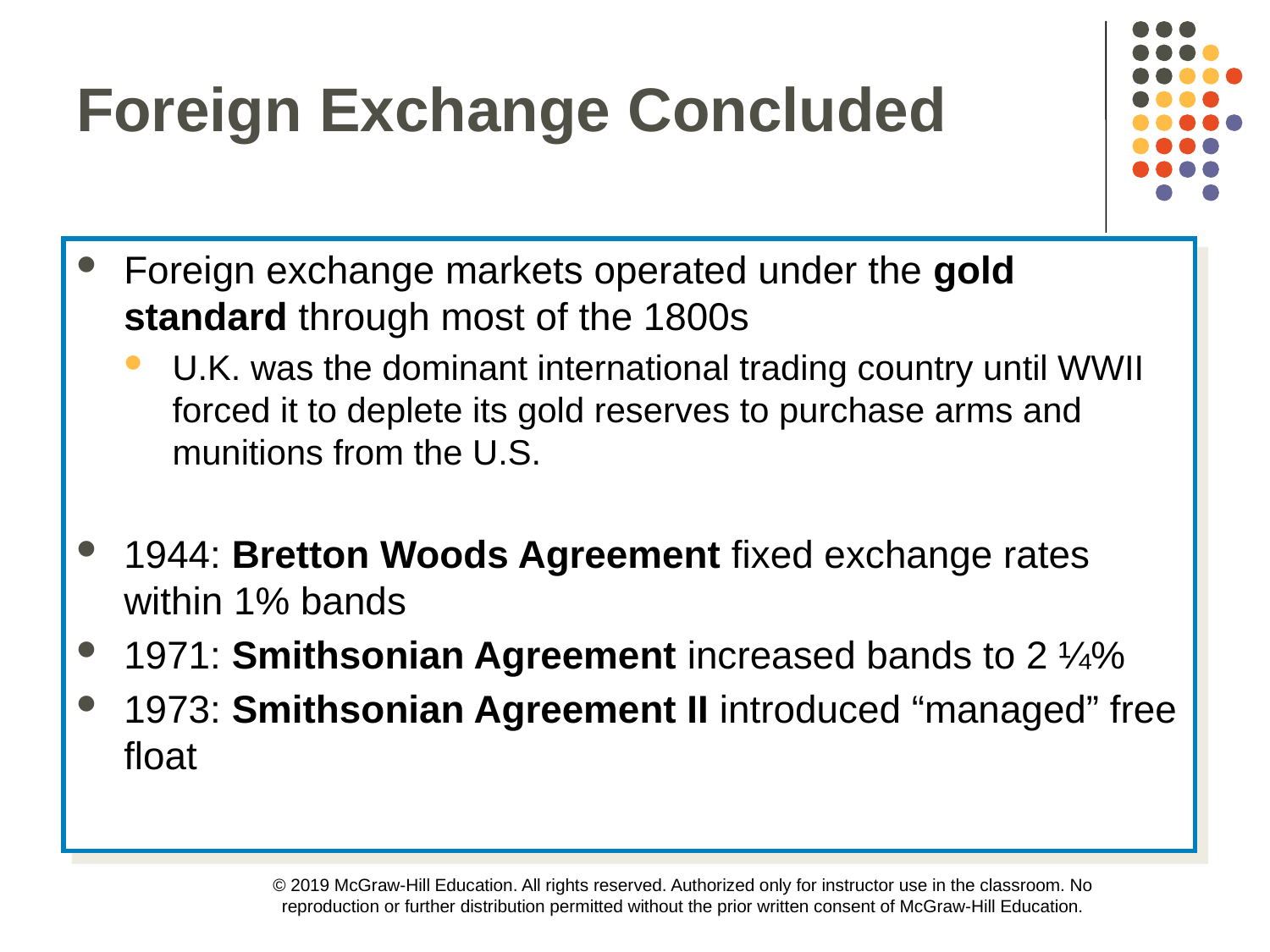

Foreign Exchange Concluded
Foreign exchange markets operated under the gold standard through most of the 1800s
U.K. was the dominant international trading country until WWII forced it to deplete its gold reserves to purchase arms and munitions from the U.S.

1944: Bretton Woods Agreement fixed exchange rates within 1% bands
1971: Smithsonian Agreement increased bands to 2 ¼%
1973: Smithsonian Agreement II introduced “managed” free float
© 2019 McGraw-Hill Education. All rights reserved. Authorized only for instructor use in the classroom. No reproduction or further distribution permitted without the prior written consent of McGraw-Hill Education.